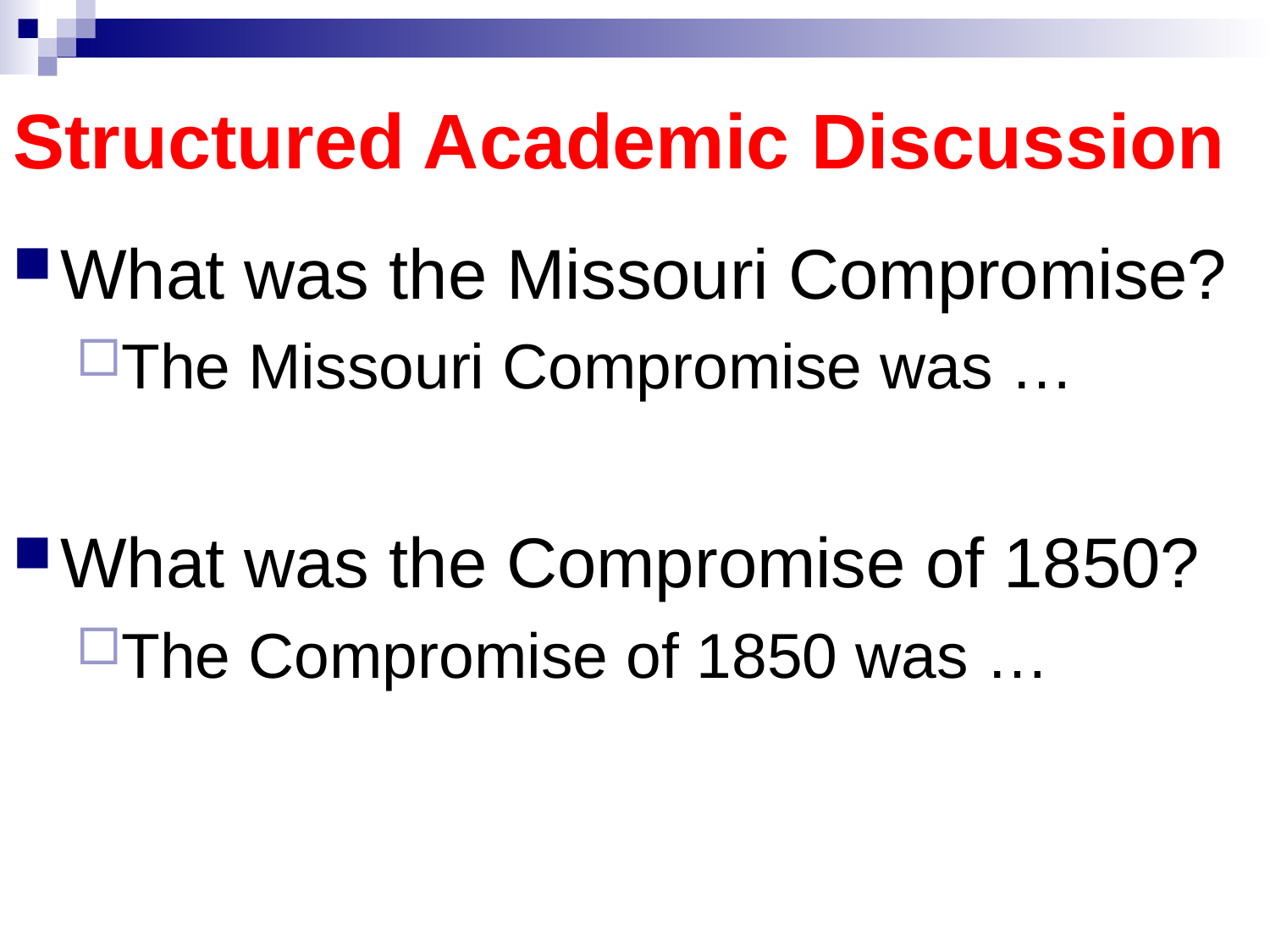

# Structured Academic Discussion
What was the Missouri Compromise?
The Missouri Compromise was …

What was the Compromise of 1850?
The Compromise of 1850 was …